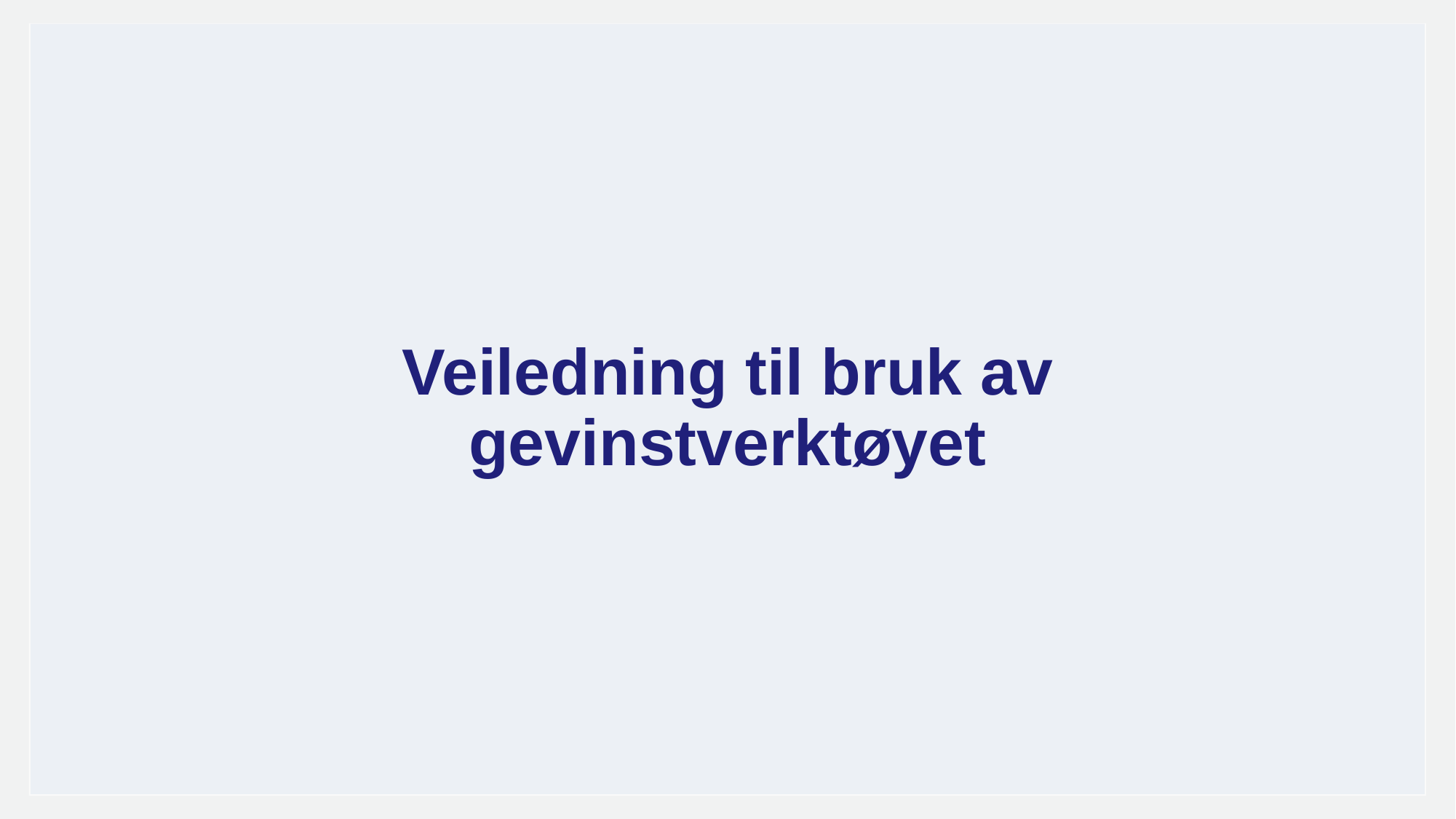

Veiledning til bruk av gevinstverktøyet
# Casene vi skal jobbe med